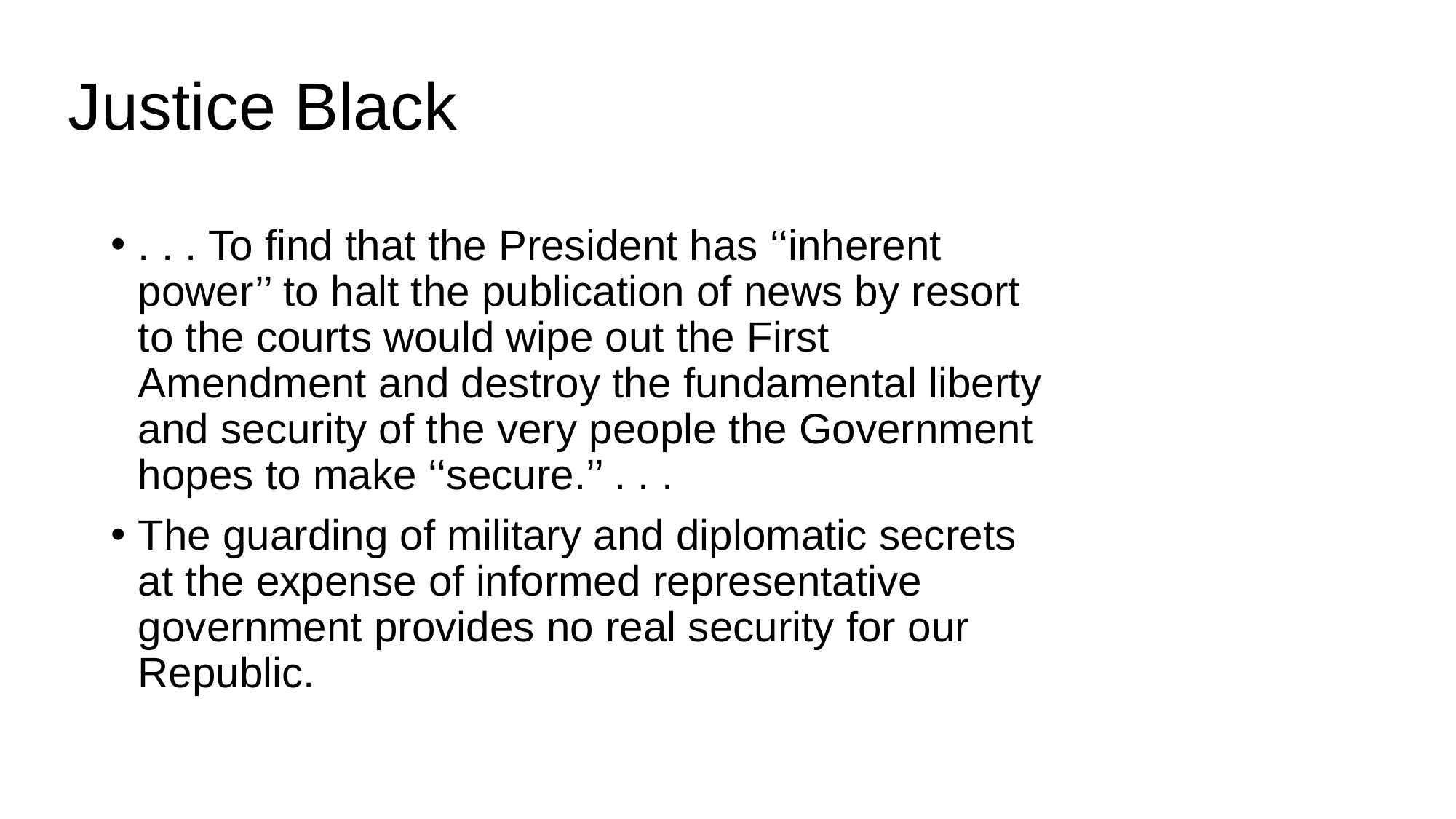

# Justice Black
. . . To find that the President has ‘‘inherent power’’ to halt the publication of news by resort to the courts would wipe out the First Amendment and destroy the fundamental liberty and security of the very people the Government hopes to make ‘‘secure.’’ . . .
The guarding of military and diplomatic secrets at the expense of informed representative government provides no real security for our Republic.